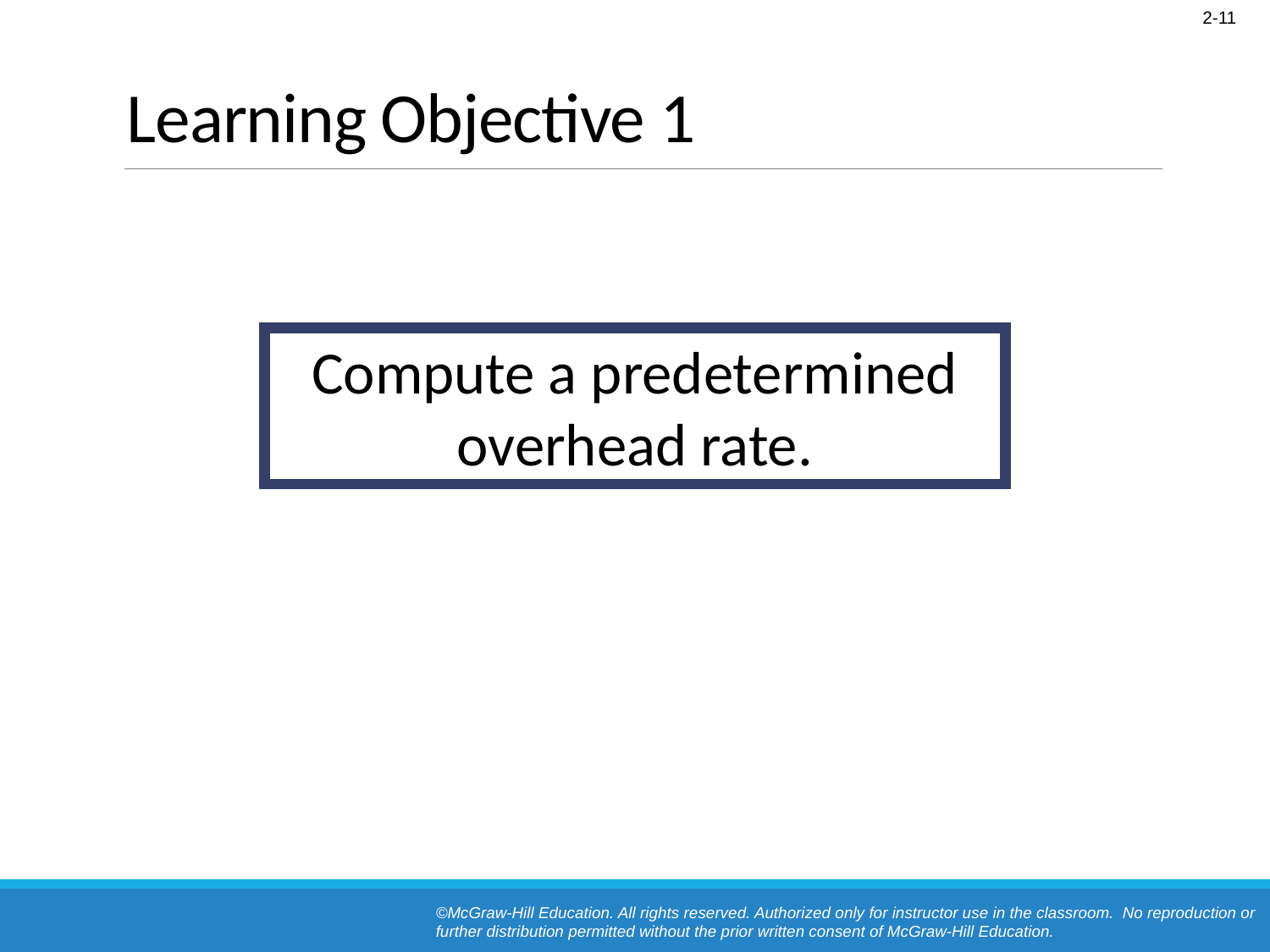

# Learning Objective 1
Compute a predetermined overhead rate.